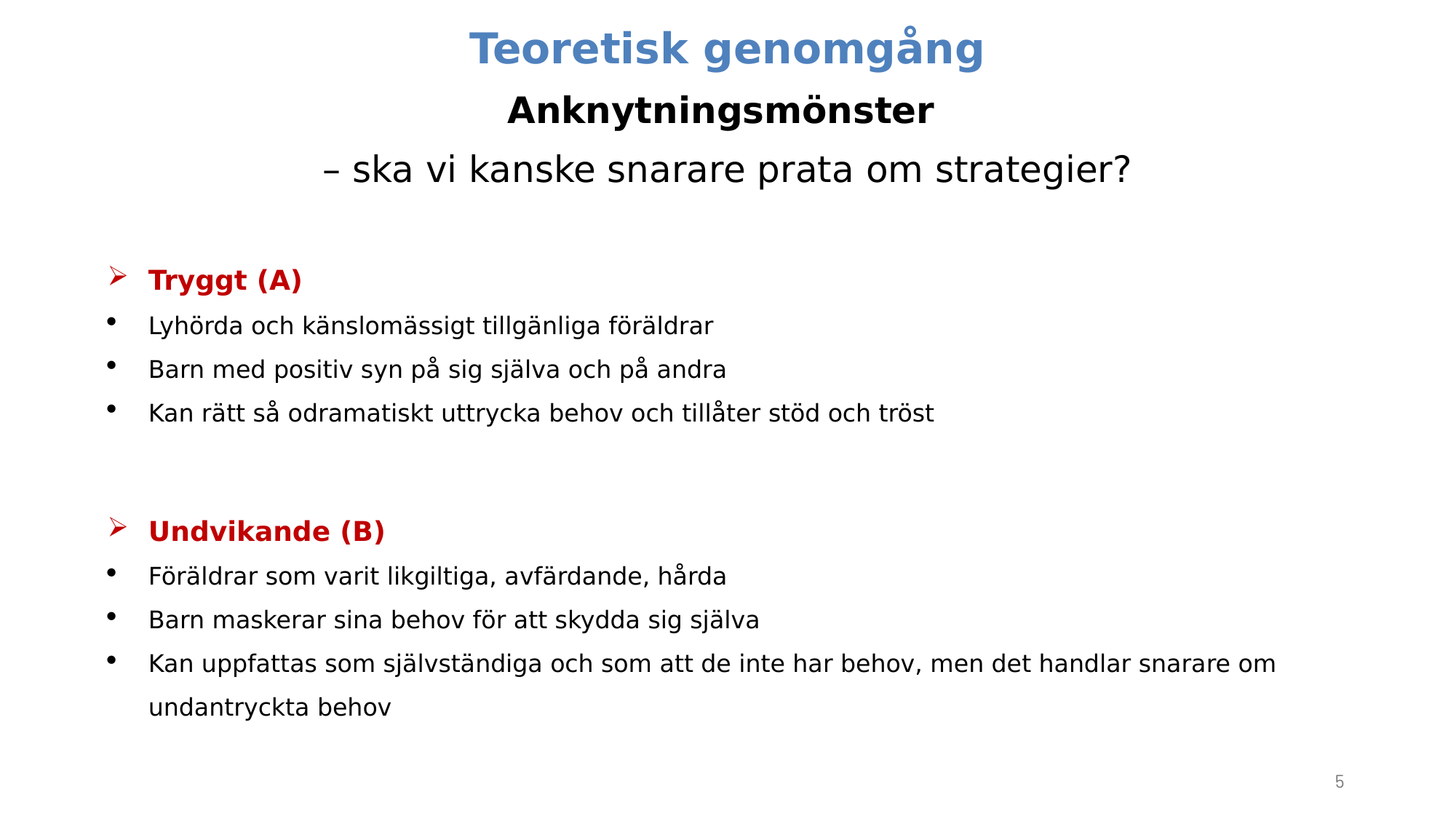

Teoretisk genomgång
Anknytningsmönster
– ska vi kanske snarare prata om strategier?

Tryggt (A)
Lyhörda och känslomässigt tillgänliga föräldrar
Barn med positiv syn på sig själva och på andra
Kan rätt så odramatiskt uttrycka behov och tillåter stöd och tröst

Undvikande (B)
Föräldrar som varit likgiltiga, avfärdande, hårda
Barn maskerar sina behov för att skydda sig själva
Kan uppfattas som självständiga och som att de inte har behov, men det handlar snarare om undantryckta behov
5